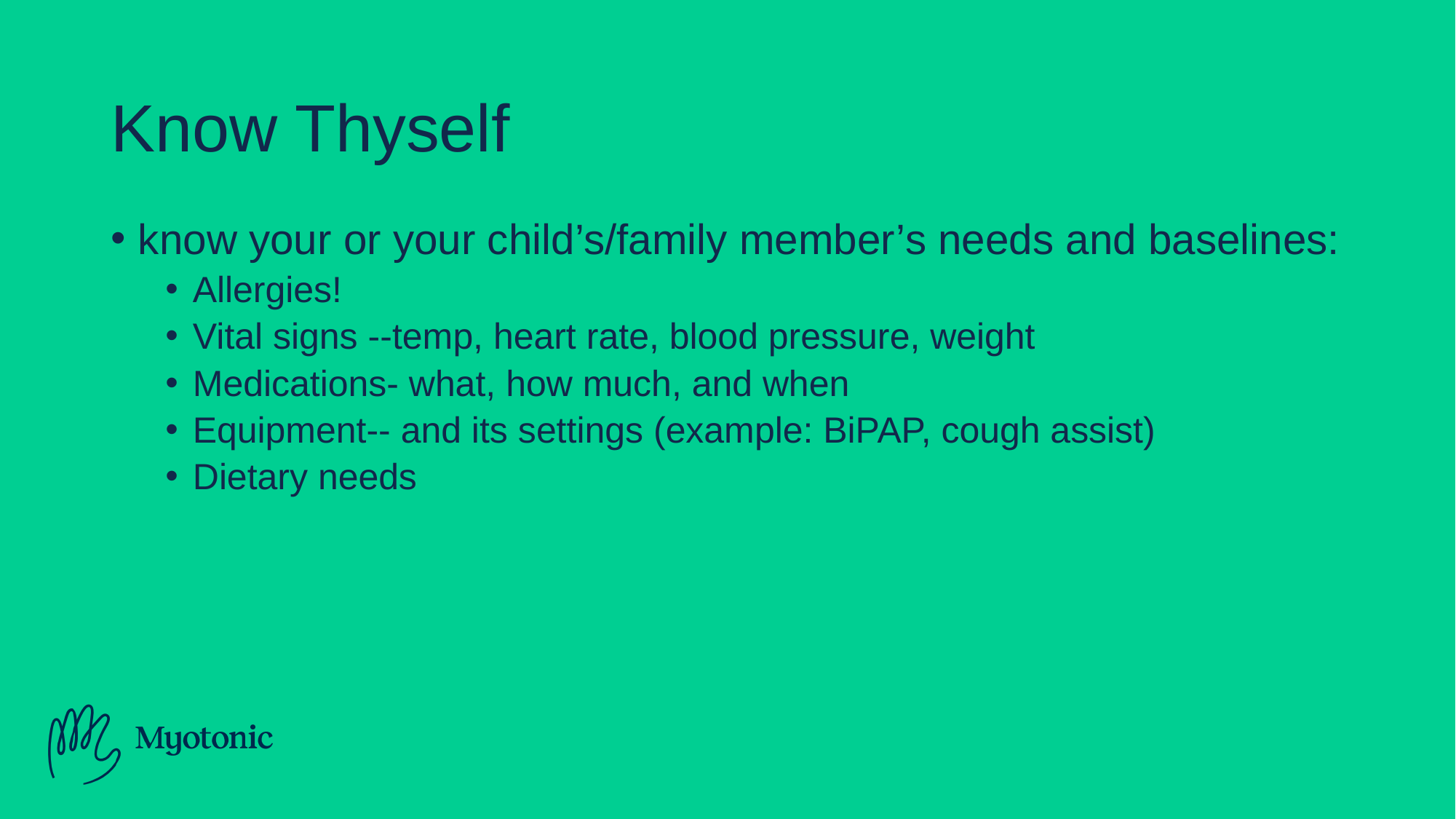

# Know Thyself
know your or your child’s/family member’s needs and baselines:
Allergies!
Vital signs --temp, heart rate, blood pressure, weight
Medications- what, how much, and when
Equipment-- and its settings (example: BiPAP, cough assist)
Dietary needs